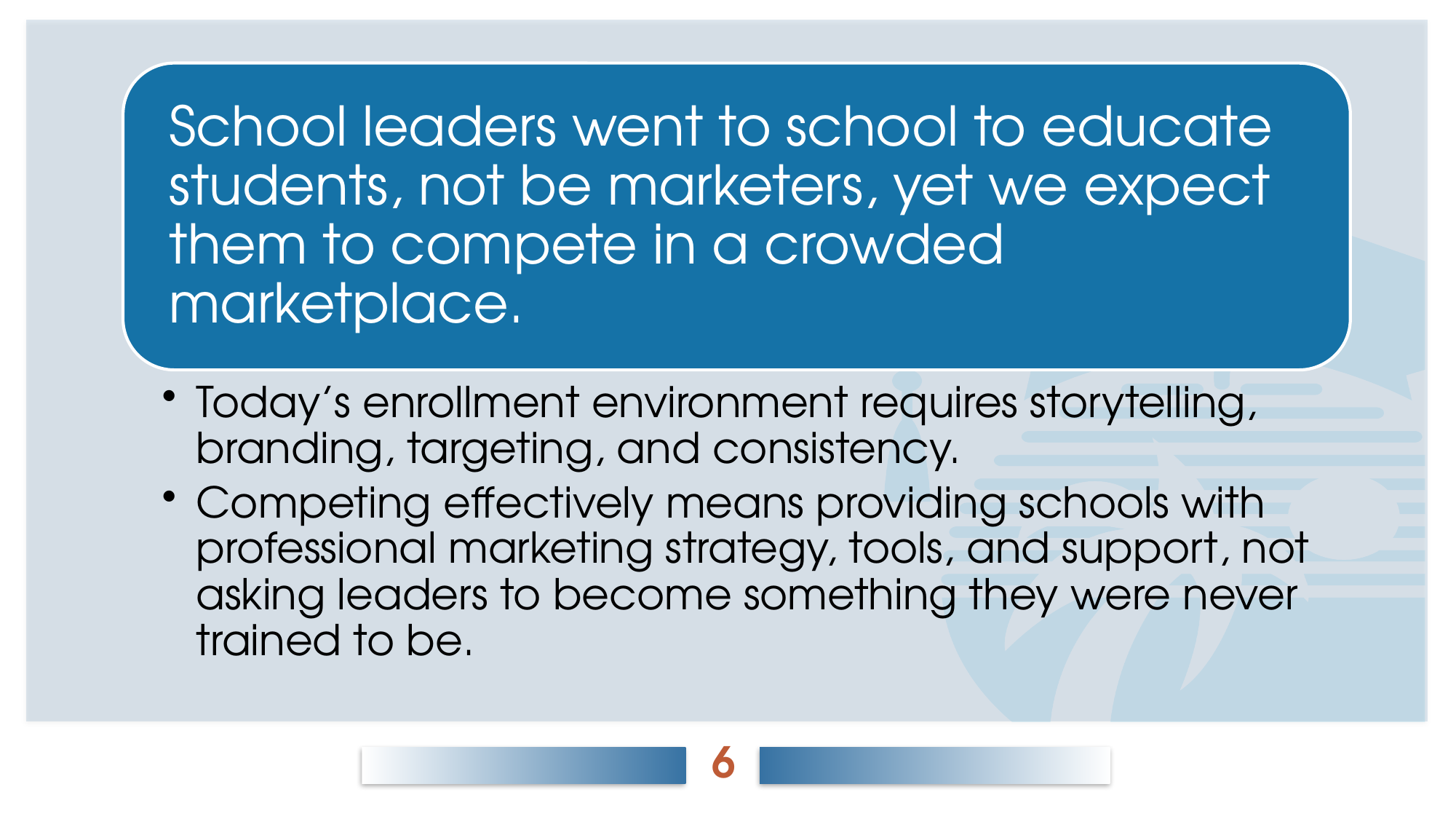

School leaders went to school to educate students, not be marketers, yet we expect them to compete in a crowded marketplace.
Today’s enrollment environment requires storytelling, branding, targeting, and consistency.
Competing effectively means providing schools with professional marketing strategy, tools, and support, not asking leaders to become something they were never trained to be.
6